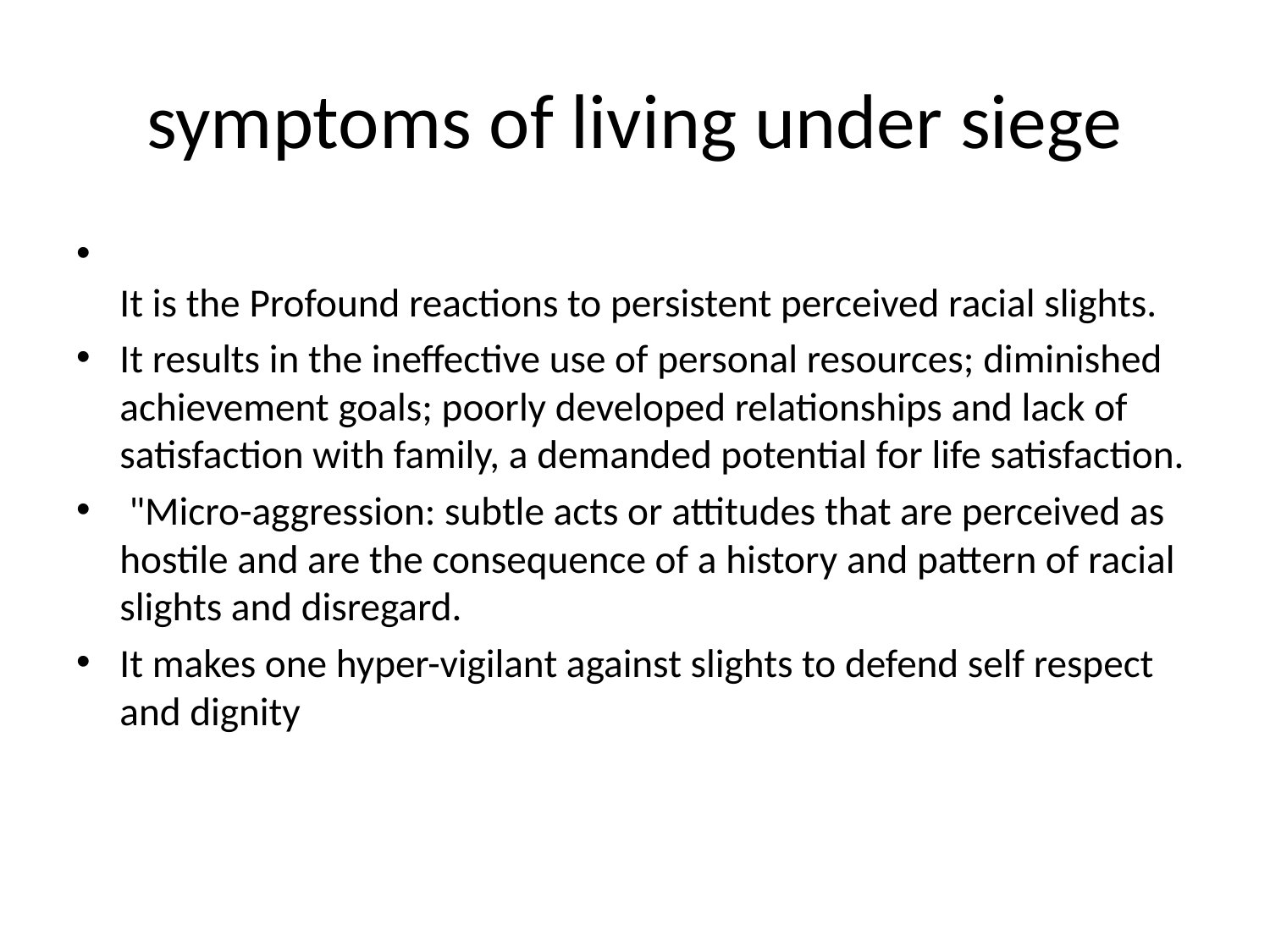

# symptoms of living under siege
It is the Profound reactions to persistent perceived racial slights.
It results in the ineffective use of personal resources; diminished achievement goals; poorly developed relationships and lack of satisfaction with family, a demanded potential for life satisfaction.
 "Micro-aggression: subtle acts or attitudes that are perceived as hostile and are the consequence of a history and pattern of racial slights and disregard.
It makes one hyper-vigilant against slights to defend self respect and dignity